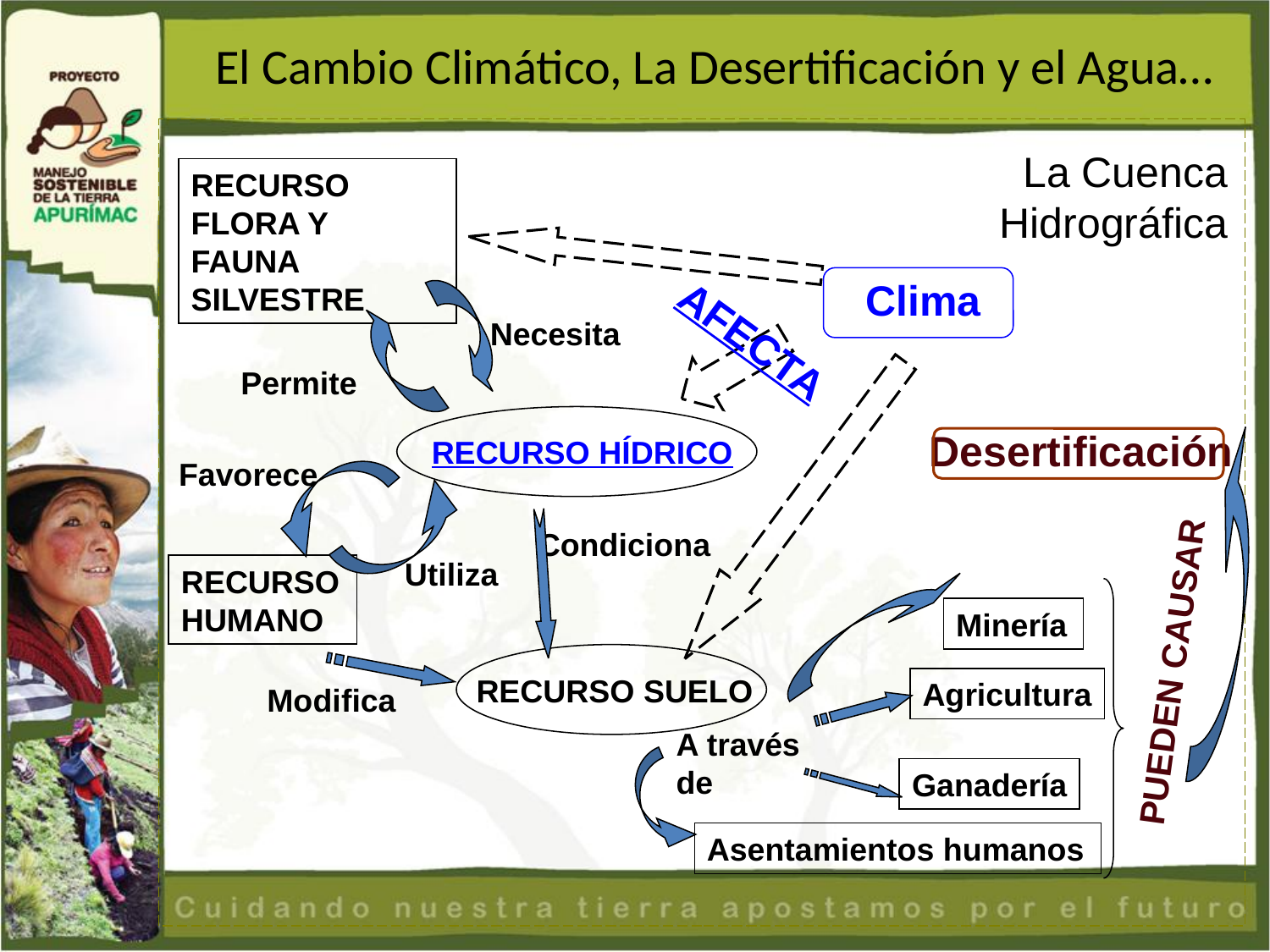

# El Cambio Climático, La Desertificación y el Agua…

La Cuenca Hidrográfica
RECURSO FLORA Y FAUNA SILVESTRE

Clima
Necesita
AFECTA

Permite

RECURSO HÍDRICO
Desertificación

Favorece

Condiciona
Utiliza
RECURSO HUMANO

Minería

PUEDEN CAUSAR

RECURSO SUELO

Agricultura
Modifica

A través de

Ganadería

Asentamientos humanos